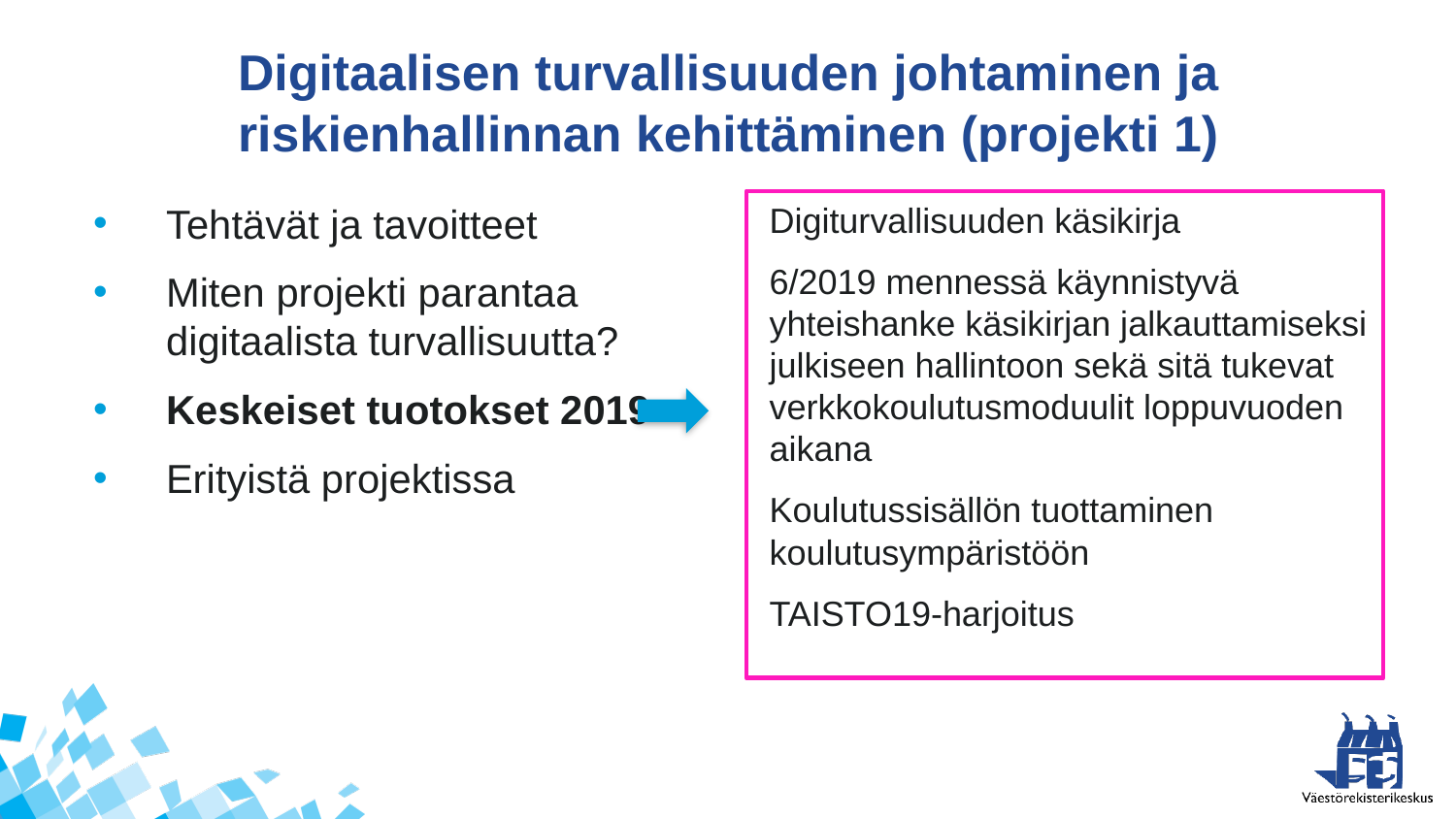

# Digitaalisen turvallisuuden johtaminen ja riskienhallinnan kehittäminen (projekti 1)
Tehtävät ja tavoitteet
Miten projekti parantaa digitaalista turvallisuutta?
Keskeiset tuotokset 2019
Erityistä projektissa
Digiturvallisuuden käsikirja
6/2019 mennessä käynnistyvä yhteishanke käsikirjan jalkauttamiseksi julkiseen hallintoon sekä sitä tukevat verkkokoulutusmoduulit loppuvuoden aikana
Koulutussisällön tuottaminen koulutusympäristöön
TAISTO19-harjoitus